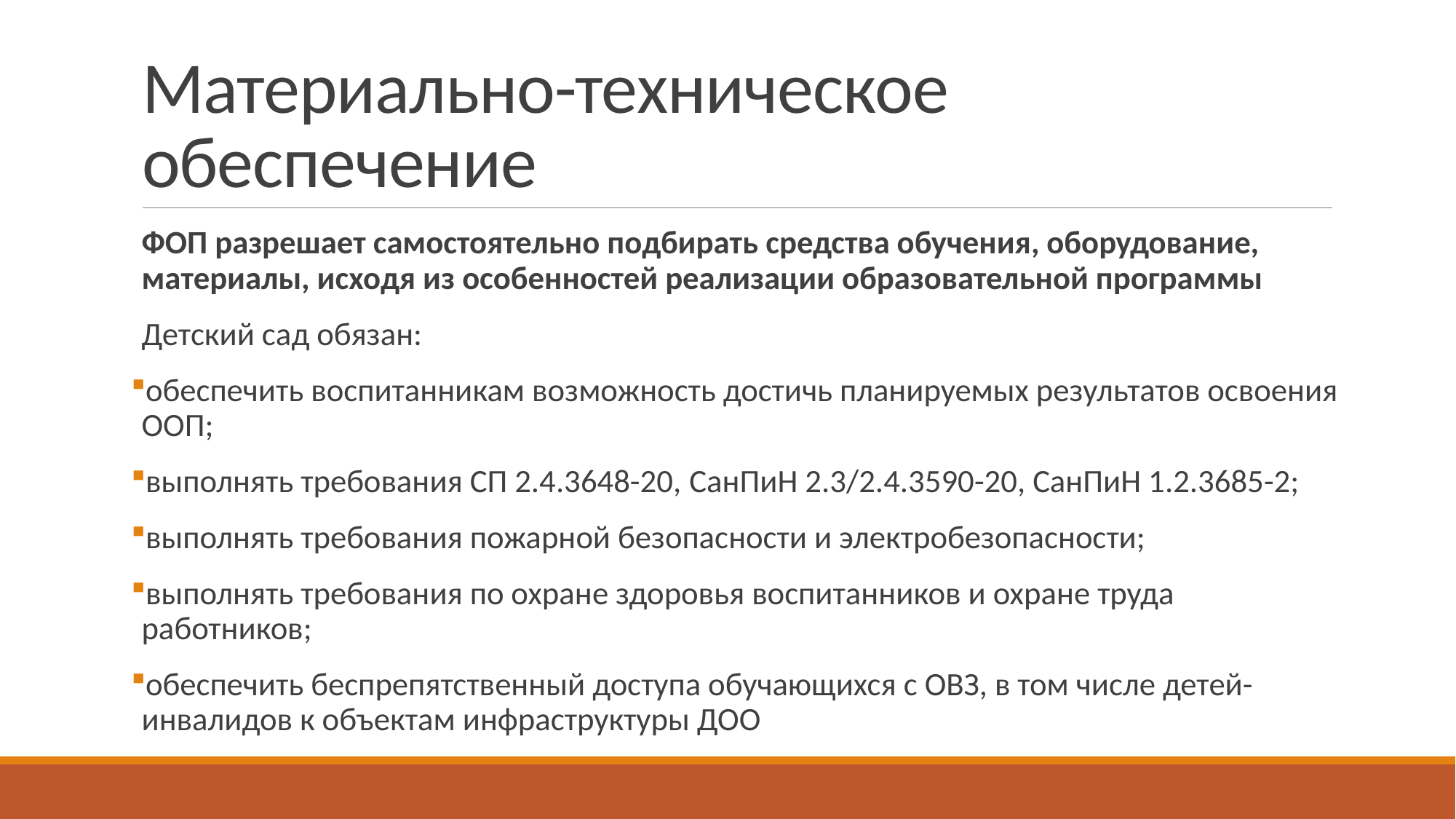

# Материально-техническое обеспечение
ФОП разрешает самостоятельно подбирать средства обучения, оборудование, материалы, исходя из особенностей реализации образовательной программы
Детский сад обязан:
обеспечить воспитанникам возможность достичь планируемых результатов освоения ООП;
выполнять требования СП 2.4.3648-20, СанПиН 2.3/2.4.3590-20, СанПиН 1.2.3685-2;
выполнять требования пожарной безопасности и электробезопасности;
выполнять требования по охране здоровья воспитанников и охране труда работников;
обеспечить беспрепятственный доступа обучающихся с ОВЗ, в том числе детей-инвалидов к объектам инфраструктуры ДОО